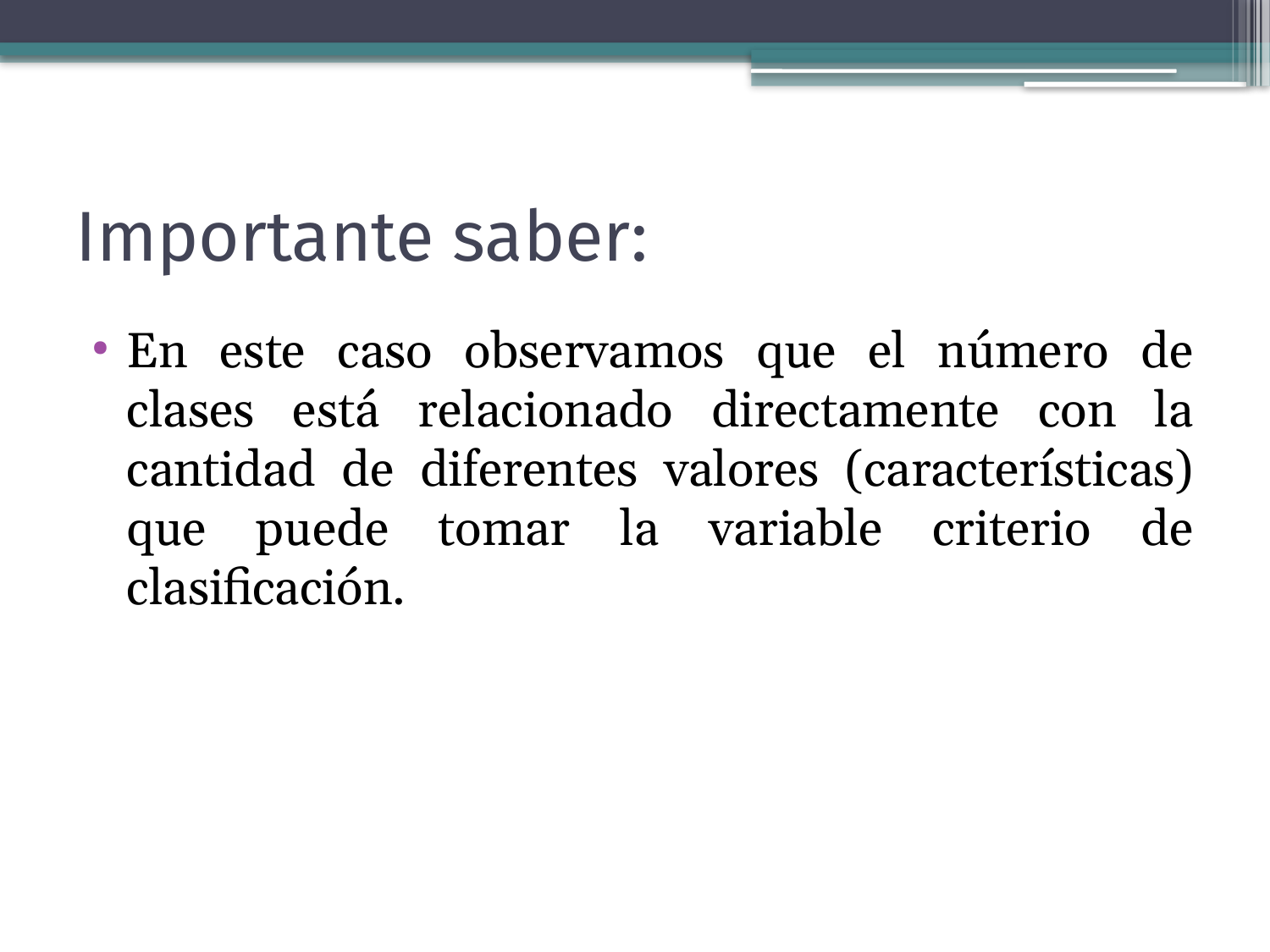

# Importante saber:
En este caso observamos que el número de clases está relacionado directamente con la cantidad de diferentes valores (características) que puede tomar la variable criterio de clasificación.